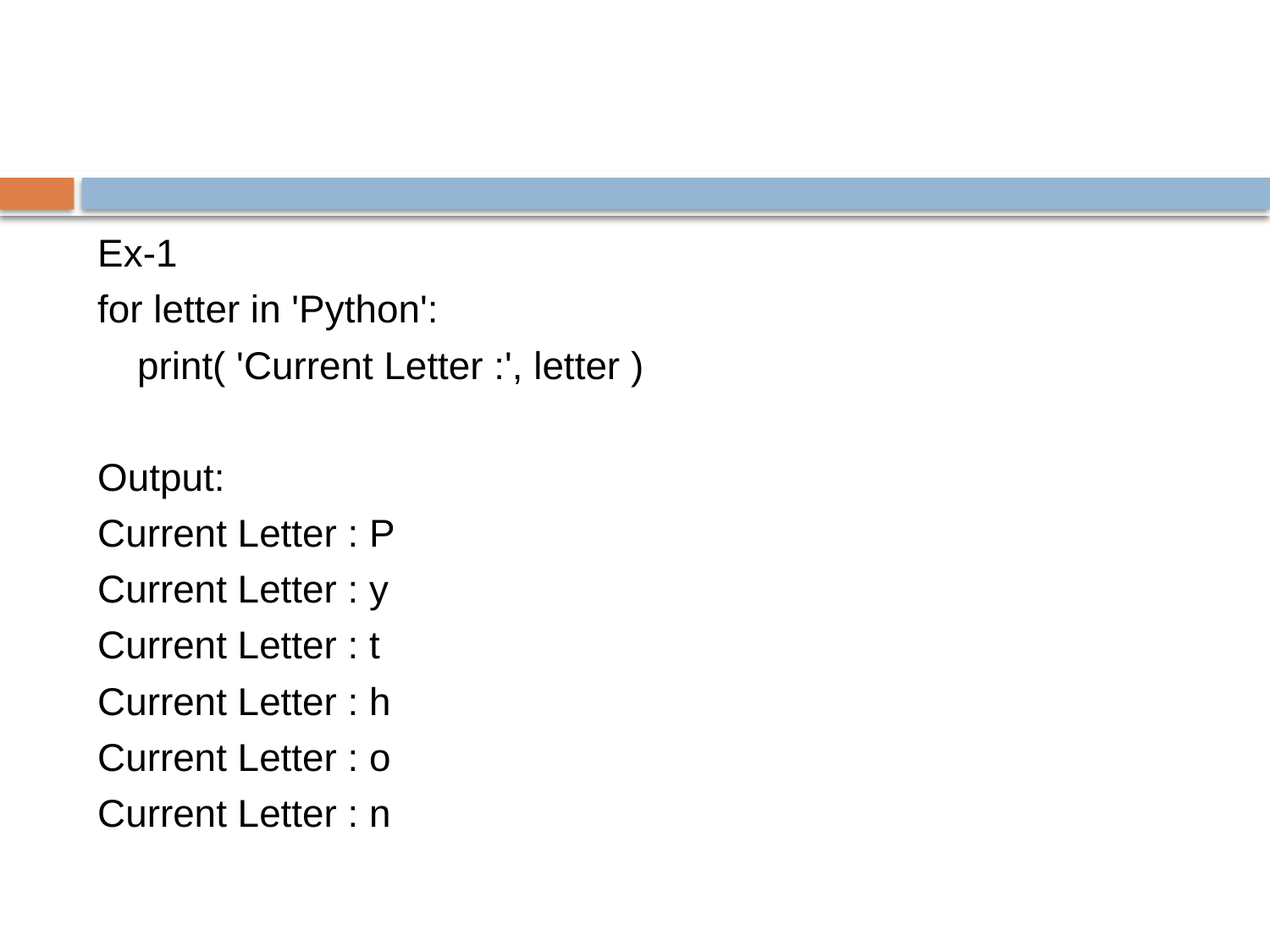

#
Ex-1
for letter in 'Python':
	print( 'Current Letter :', letter )

Output:
Current Letter : P
Current Letter : y
Current Letter : t
Current Letter : h
Current Letter : o
Current Letter : n